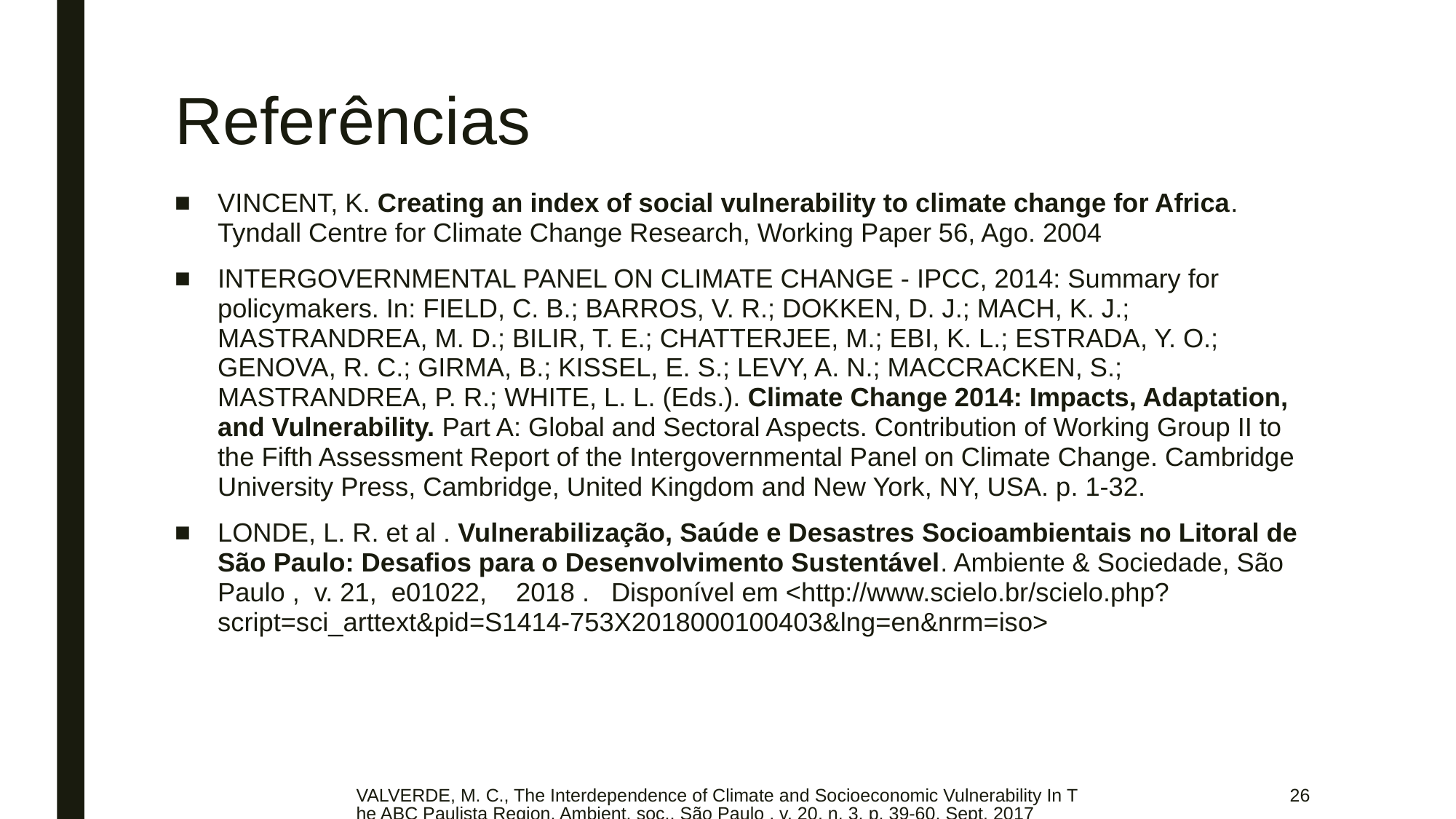

# Referências
VINCENT, K. Creating an index of social vulnerability to climate change for Africa. Tyndall Centre for Climate Change Research, Working Paper 56, Ago. 2004
INTERGOVERNMENTAL PANEL ON CLIMATE CHANGE - IPCC, 2014: Summary for policymakers. In: FIELD, C. B.; BARROS, V. R.; DOKKEN, D. J.; MACH, K. J.; MASTRANDREA, M. D.; BILIR, T. E.; CHATTERJEE, M.; EBI, K. L.; ESTRADA, Y. O.; GENOVA, R. C.; GIRMA, B.; KISSEL, E. S.; LEVY, A. N.; MACCRACKEN, S.; MASTRANDREA, P. R.; WHITE, L. L. (Eds.). Climate Change 2014: Impacts, Adaptation, and Vulnerability. Part A: Global and Sectoral Aspects. Contribution of Working Group II to the Fifth Assessment Report of the Intergovernmental Panel on Climate Change. Cambridge University Press, Cambridge, United Kingdom and New York, NY, USA. p. 1-32.
LONDE, L. R. et al . Vulnerabilização, Saúde e Desastres Socioambientais no Litoral de São Paulo: Desafios para o Desenvolvimento Sustentável. Ambiente & Sociedade, São Paulo ,  v. 21,  e01022,    2018 .   Disponível em <http://www.scielo.br/scielo.php?script=sci_arttext&pid=S1414-753X2018000100403&lng=en&nrm=iso>
VALVERDE, M. C., The Interdependence of Climate and Socioeconomic Vulnerability In The ABC Paulista Region. Ambient. soc., São Paulo , v. 20, n. 3, p. 39-60, Sept. 2017
26